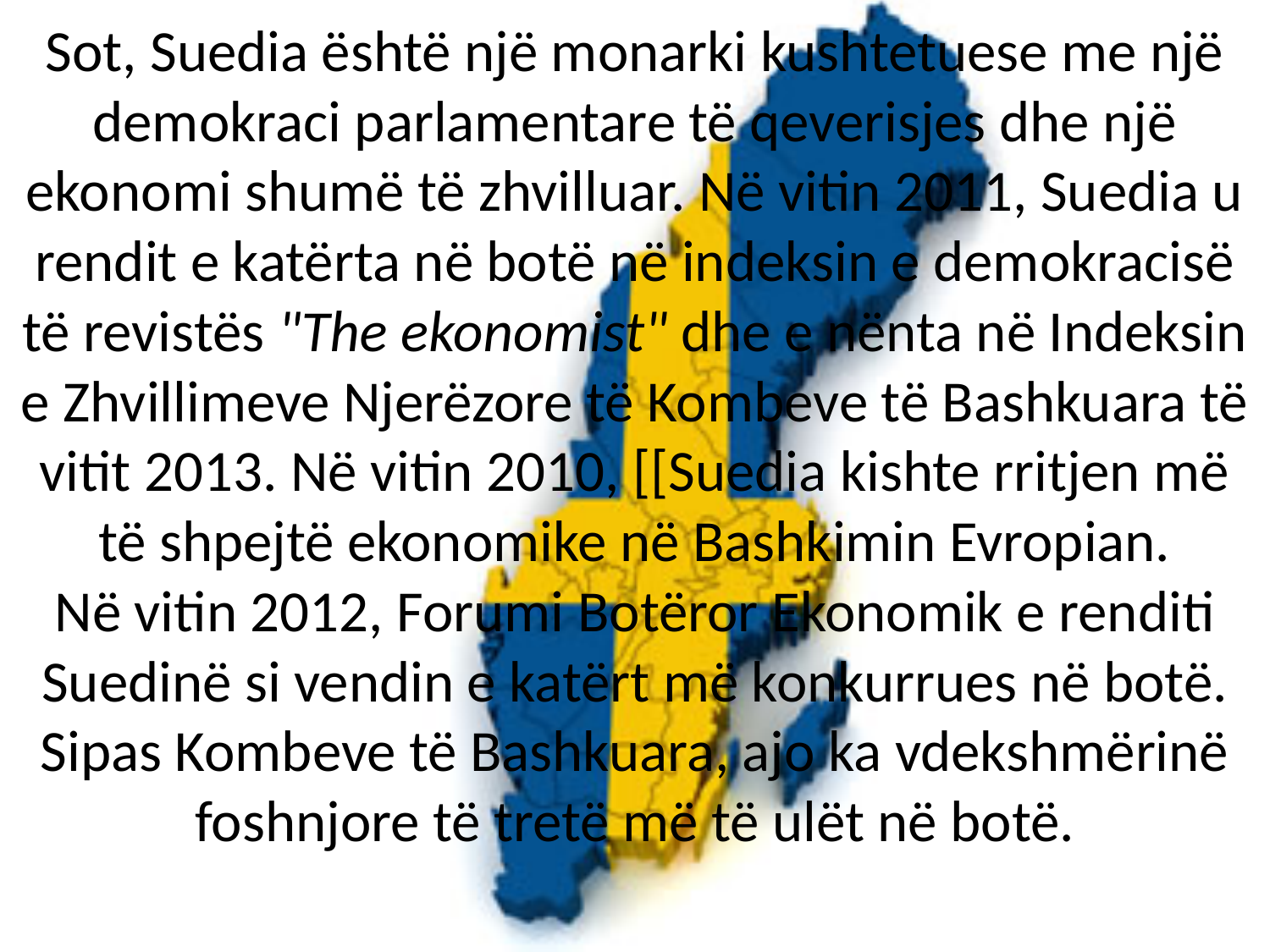

# Sot, Suedia është një monarki kushtetuese me një demokraci parlamentare të qeverisjes dhe një ekonomi shumë të zhvilluar. Në vitin 2011, Suedia u rendit e katërta në botë në indeksin e demokracisë të revistës "The ekonomist" dhe e nënta në Indeksin e Zhvillimeve Njerëzore të Kombeve të Bashkuara të vitit 2013. Në vitin 2010, [[Suedia kishte rritjen më të shpejtë ekonomike në Bashkimin Evropian. Në vitin 2012, Forumi Botëror Ekonomik e renditi Suedinë si vendin e katërt më konkurrues në botë. Sipas Kombeve të Bashkuara, ajo ka vdekshmërinë foshnjore të tretë më të ulët në botë.